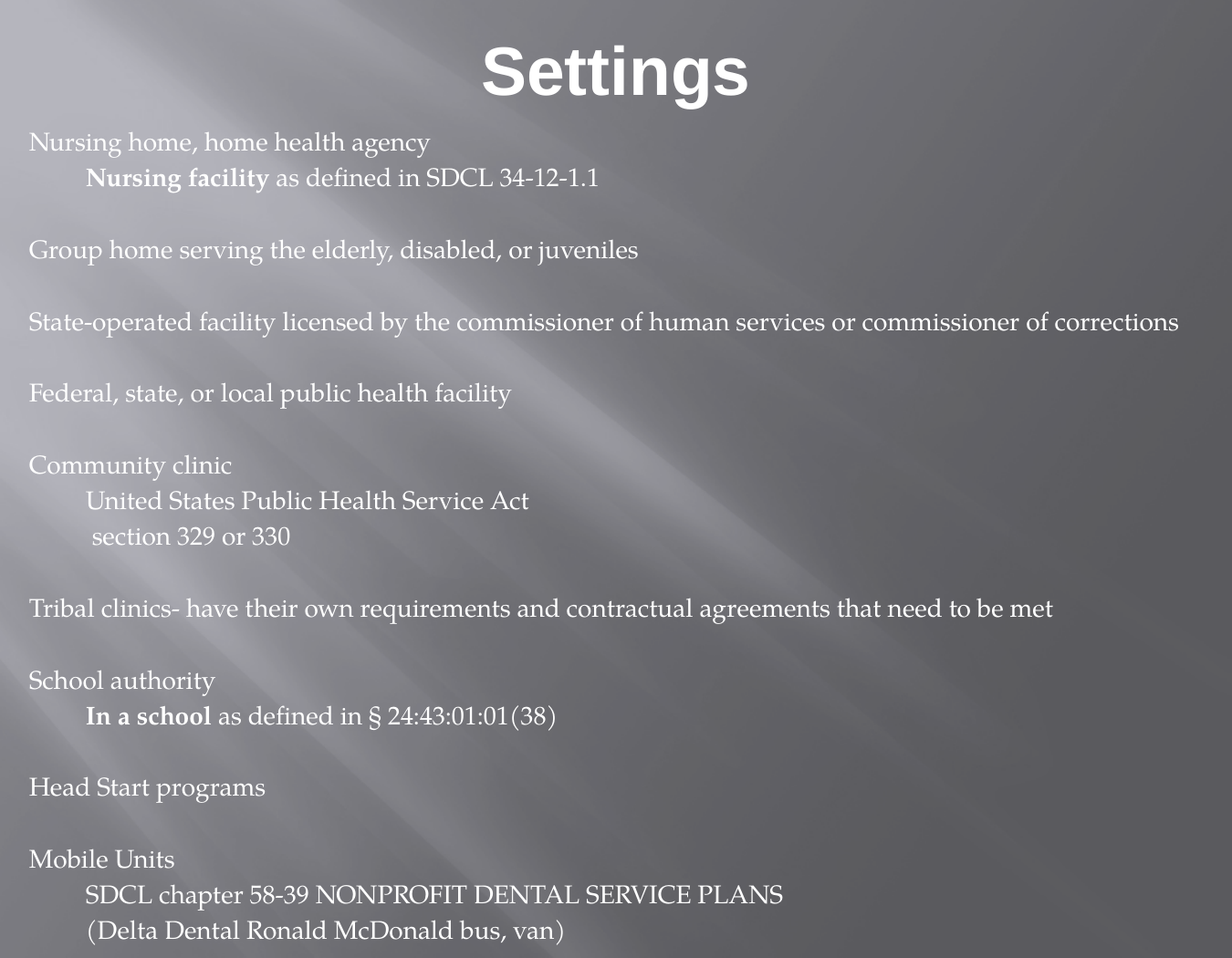

# Settings
Nursing home, home health agency
	Nursing facility as defined in SDCL 34-12-1.1

Group home serving the elderly, disabled, or juveniles

State-operated facility licensed by the commissioner of human services or commissioner of corrections

Federal, state, or local public health facility

Community clinic
	United States Public Health Service Act
	 section 329 or 330

Tribal clinics- have their own requirements and contractual agreements that need to be met

School authority
	In a school as defined in § 24:43:01:01(38)

Head Start programs

Mobile Units
	SDCL chapter 58-39 NONPROFIT DENTAL SERVICE PLANS
	(Delta Dental Ronald McDonald bus, van)